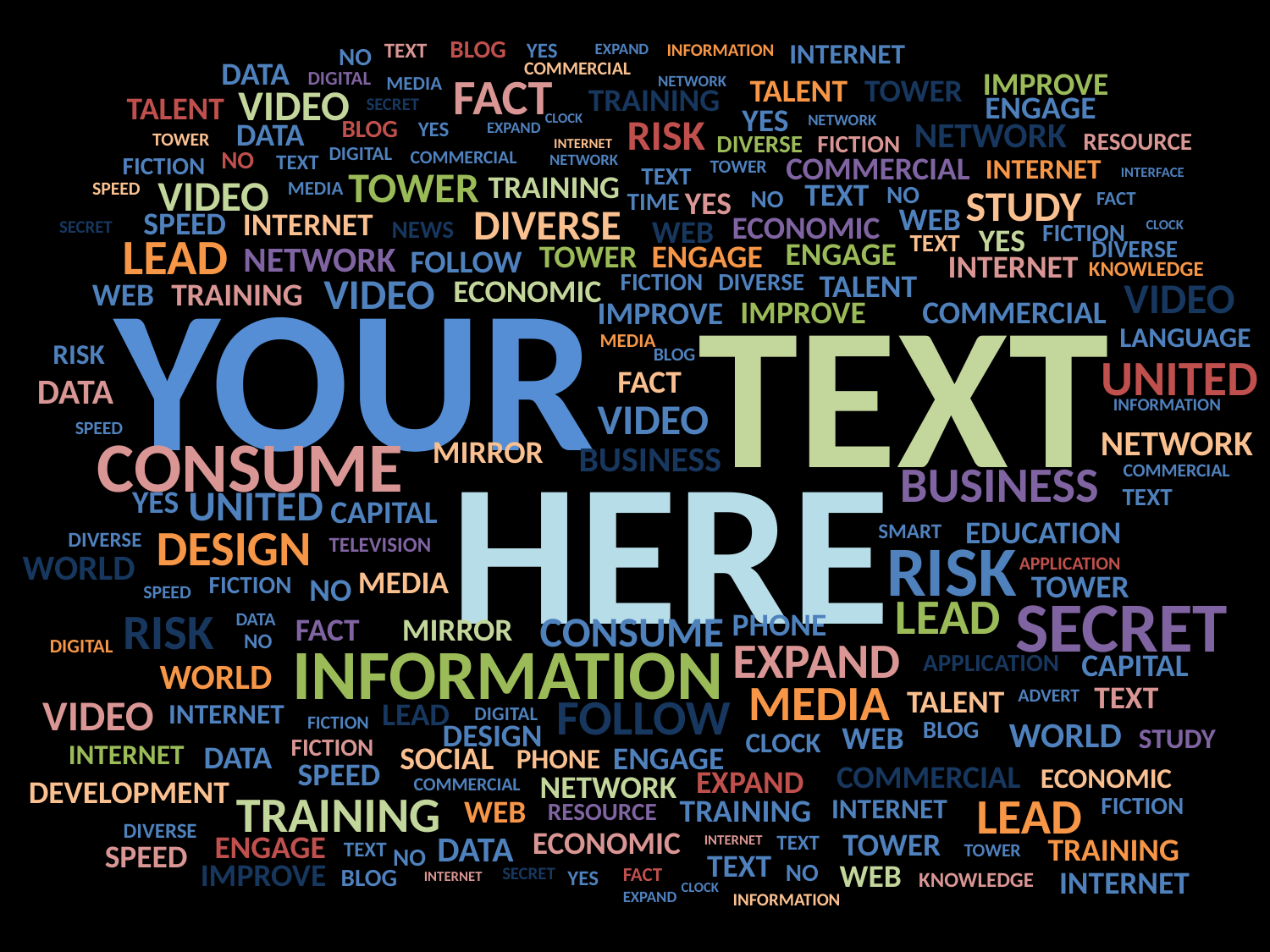

BLOG
INTERNET
TEXT
YES
INFORMATION
EXPAND
NO
DATA
COMMERCIAL
IMPROVE
FACT
DIGITAL
TOWER
TALENT
MEDIA
NETWORK
VIDEO
TRAINING
ENGAGE
TALENT
SECRET
YES
RISK
CLOCK
NETWORK
BLOG
NETWORK
DATA
YES
EXPAND
RESOURCE
TOWER
DIVERSE
FICTION
INTERNET
DIGITAL
NO
COMMERCIAL
COMMERCIAL
TEXT
NETWORK
FICTION
INTERNET
TOWER
TOWER
TEXT
INTERFACE
TRAINING
VIDEO
TEXT
MEDIA
SPEED
NO
STUDY
NO
YES
TIME
FACT
DIVERSE
WEB
SPEED
INTERNET
ECONOMIC
WEB
NEWS
SECRET
CLOCK
FICTION
YES
LEAD
TEXT
DIVERSE
ENGAGE
TOWER
ENGAGE
NETWORK
FOLLOW
INTERNET
YOUR
KNOWLEDGE
TEXT
TALENT
FICTION
DIVERSE
VIDEO
ECONOMIC
VIDEO
WEB
TRAINING
COMMERCIAL
IMPROVE
IMPROVE
LANGUAGE
MEDIA
RISK
BLOG
UNITED
DATA
FACT
INFORMATION
VIDEO
SPEED
HERE
NETWORK
CONSUME
MIRROR
BUSINESS
BUSINESS
COMMERCIAL
UNITED
TEXT
YES
CAPITAL
EDUCATION
DESIGN
SMART
DIVERSE
RISK
TELEVISION
WORLD
APPLICATION
MEDIA
TOWER
FICTION
NO
SPEED
SECRET
LEAD
RISK
CONSUME
PHONE
DATA
FACT
MIRROR
NO
EXPAND
INFORMATION
DIGITAL
CAPITAL
APPLICATION
WORLD
MEDIA
TEXT
TALENT
ADVERT
FOLLOW
VIDEO
LEAD
INTERNET
DIGITAL
FICTION
WORLD
BLOG
DESIGN
WEB
STUDY
CLOCK
FICTION
INTERNET
DATA
SOCIAL
ENGAGE
PHONE
SPEED
COMMERCIAL
ECONOMIC
EXPAND
NETWORK
DEVELOPMENT
COMMERCIAL
TRAINING
LEAD
FICTION
TRAINING
INTERNET
WEB
RESOURCE
DIVERSE
ECONOMIC
TOWER
ENGAGE
DATA
TEXT
TRAINING
INTERNET
SPEED
TEXT
TOWER
NO
TEXT
IMPROVE
WEB
NO
BLOG
SECRET
FACT
INTERNET
YES
KNOWLEDGE
INTERNET
CLOCK
EXPAND
INFORMATION